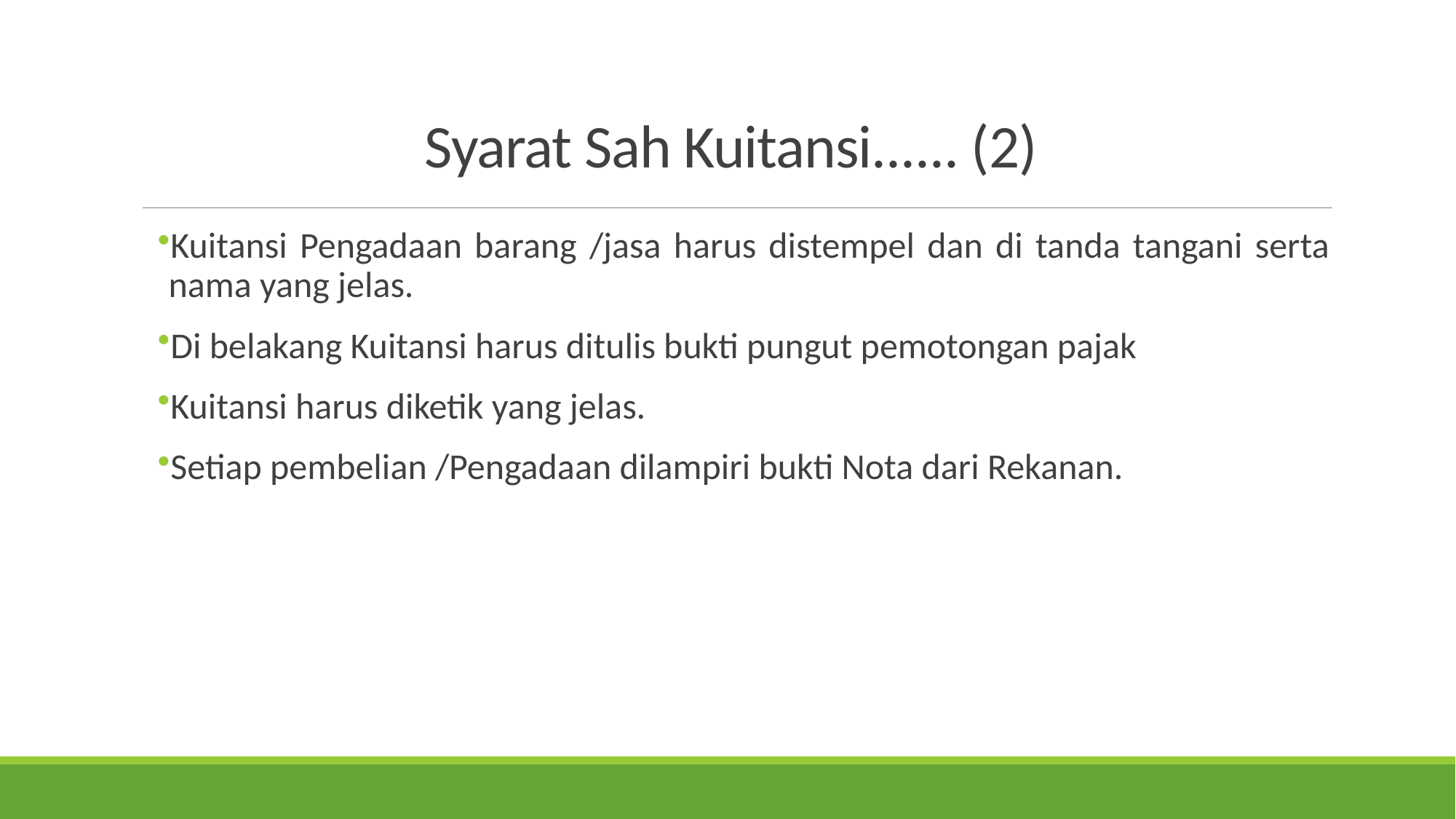

# Syarat Sah Kuitansi...... (2)
Kuitansi Pengadaan barang /jasa harus distempel dan di tanda tangani serta nama yang jelas.
Di belakang Kuitansi harus ditulis bukti pungut pemotongan pajak
Kuitansi harus diketik yang jelas.
Setiap pembelian /Pengadaan dilampiri bukti Nota dari Rekanan.